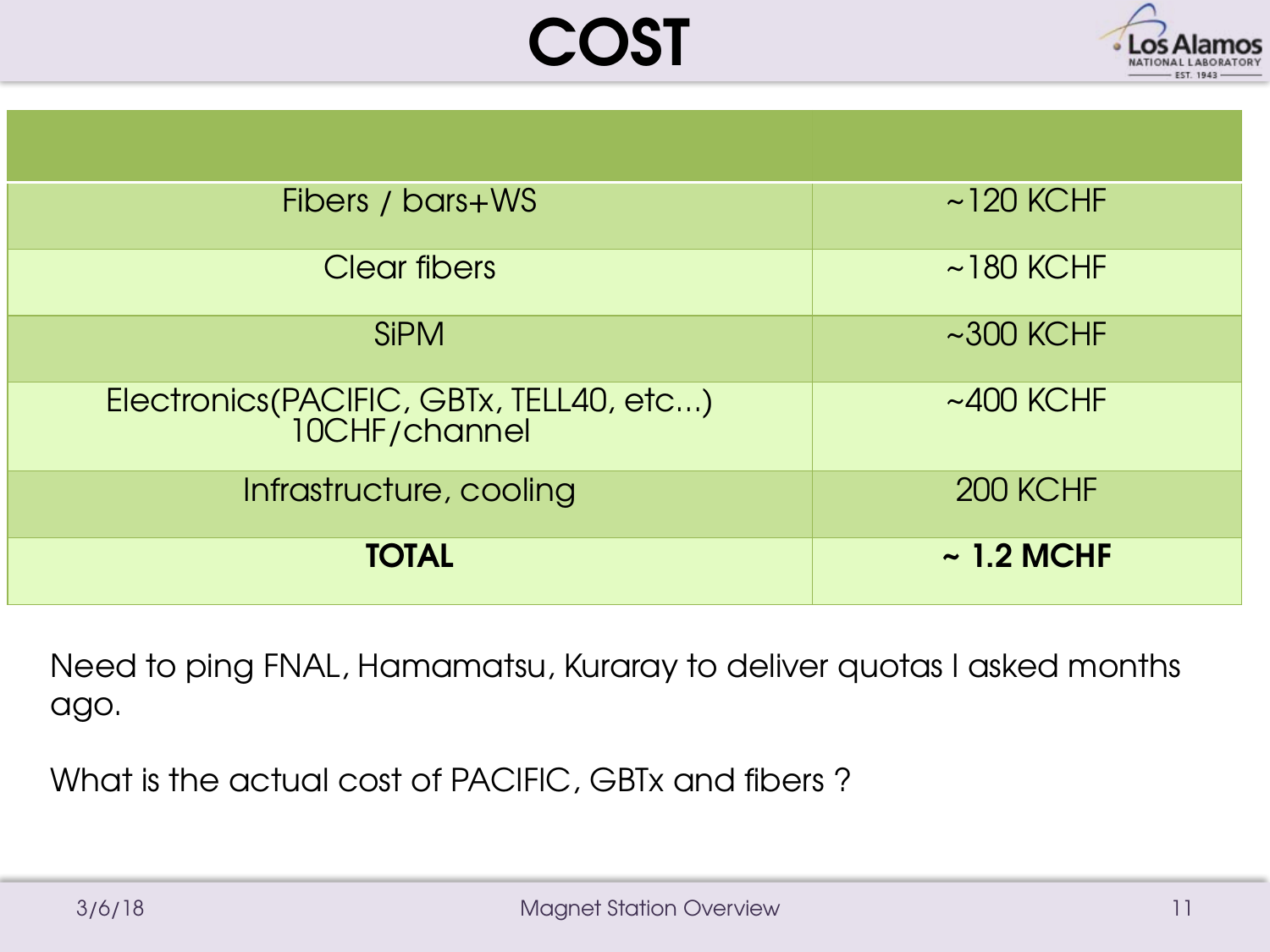

COST
|  |  |
| --- | --- |
| Fibers / bars+WS | ~120 KCHF |
| Clear fibers | ~180 KCHF |
| SiPM | ~300 KCHF |
| Electronics(PACIFIC, GBTx, TELL40, etc…) 10CHF/channel | ~400 KCHF |
| Infrastructure, cooling | 200 KCHF |
| TOTAL | ~ 1.2 MCHF |
Need to ping FNAL, Hamamatsu, Kuraray to deliver quotas I asked months ago.

What is the actual cost of PACIFIC, GBTx and fibers ?
3/6/18
Magnet Station Overview
11